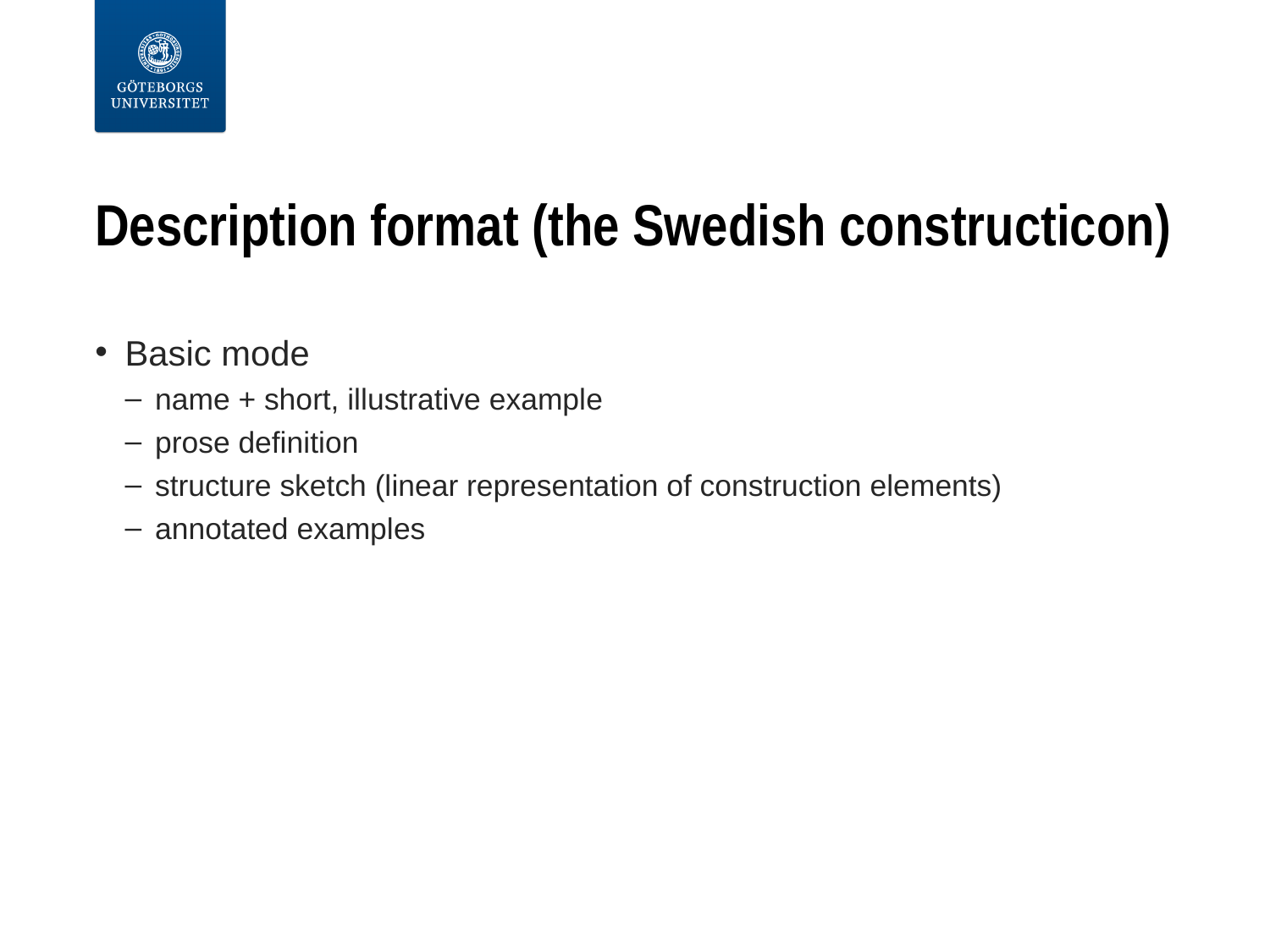

# Description format (the Swedish constructicon)
Basic mode
name + short, illustrative example
prose definition
structure sketch (linear representation of construction elements)
annotated examples